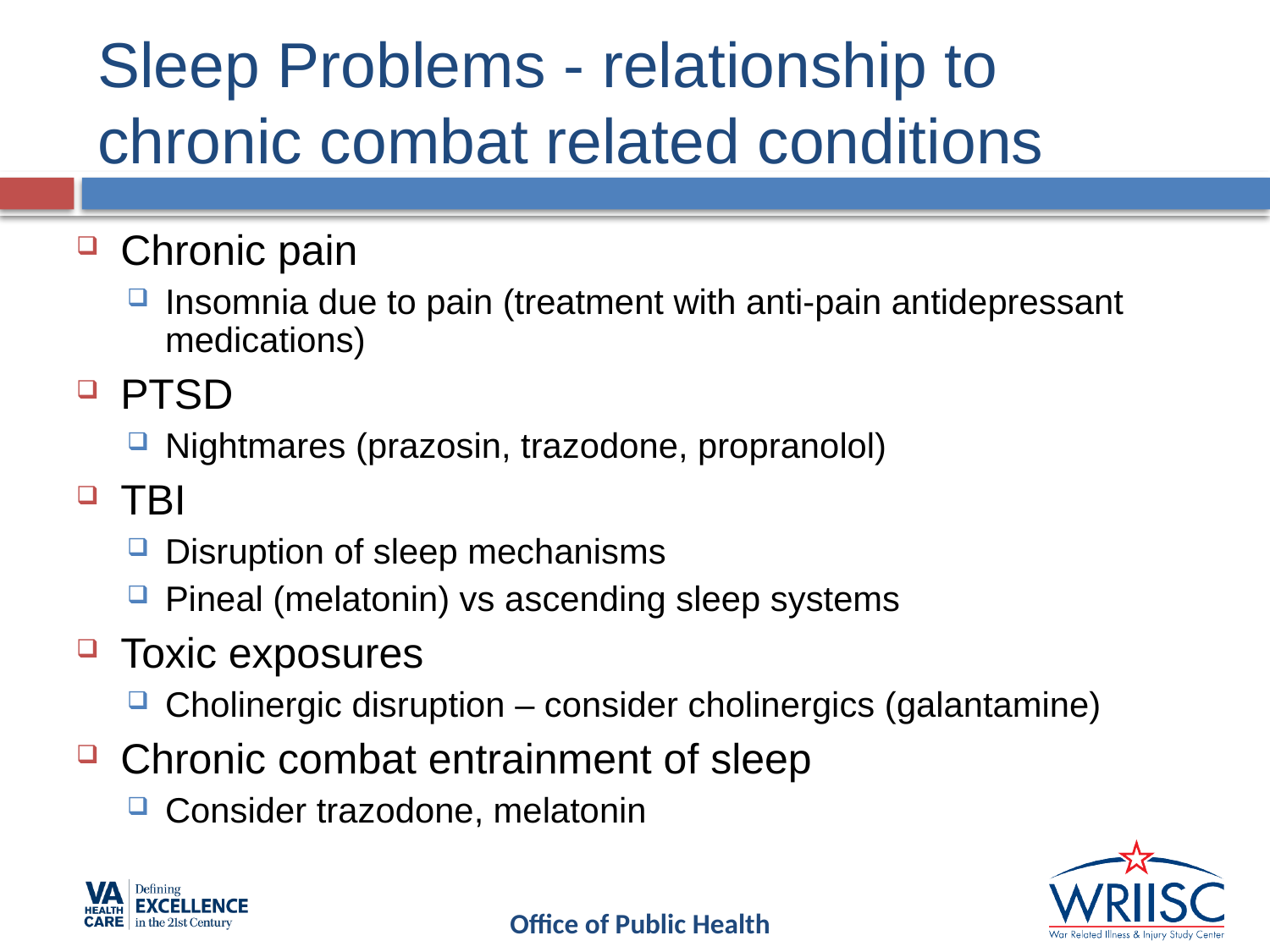

# Sleep Problems - relationship to chronic combat related conditions
Chronic pain
Insomnia due to pain (treatment with anti-pain antidepressant medications)
PTSD
Nightmares (prazosin, trazodone, propranolol)
TBI
Disruption of sleep mechanisms
Pineal (melatonin) vs ascending sleep systems
Toxic exposures
Cholinergic disruption – consider cholinergics (galantamine)
Chronic combat entrainment of sleep
Consider trazodone, melatonin